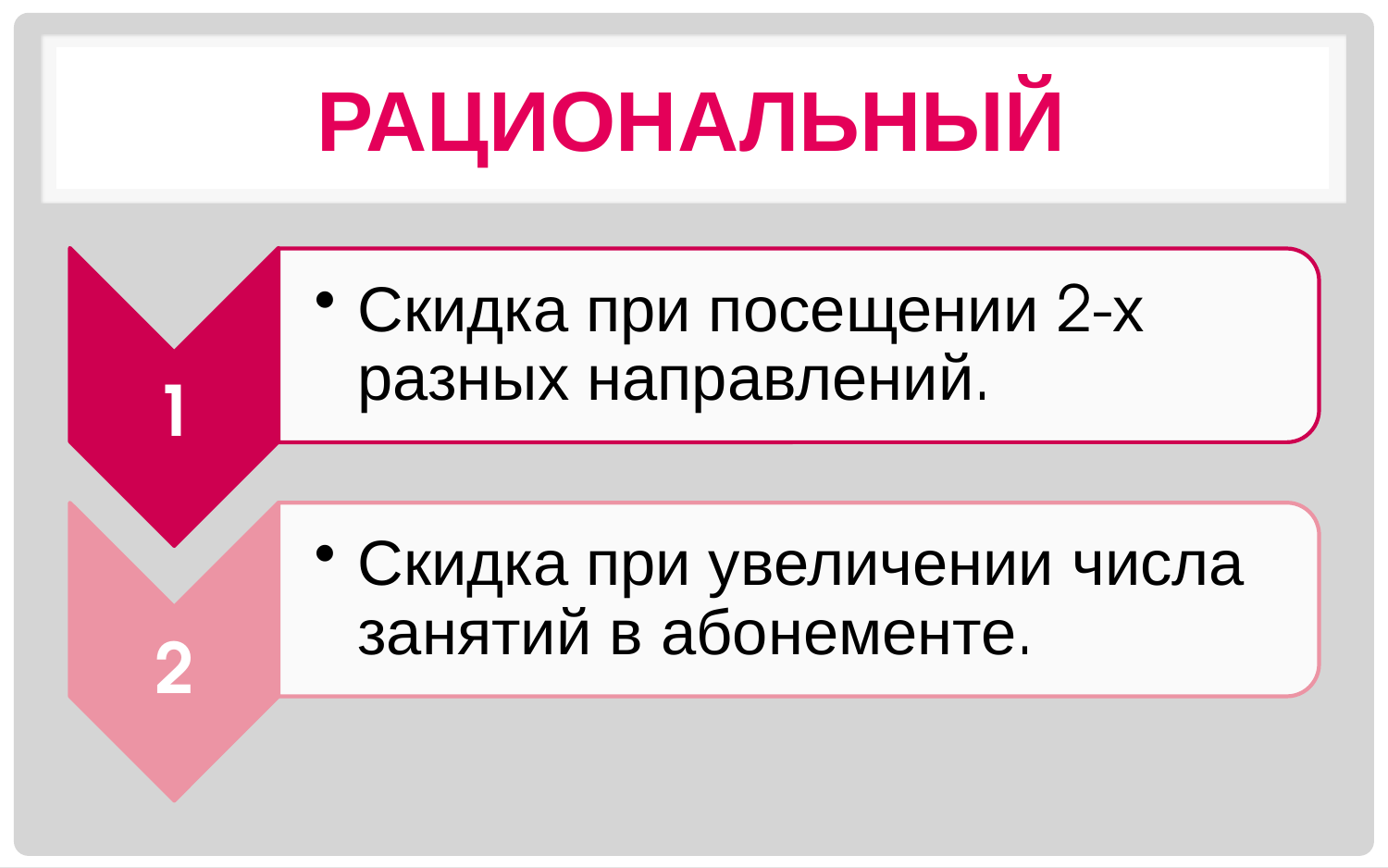

# рациональный

1
Скидка при посещении 2-х разных направлений.

2
Скидка при увеличении числа занятий в абонементе.